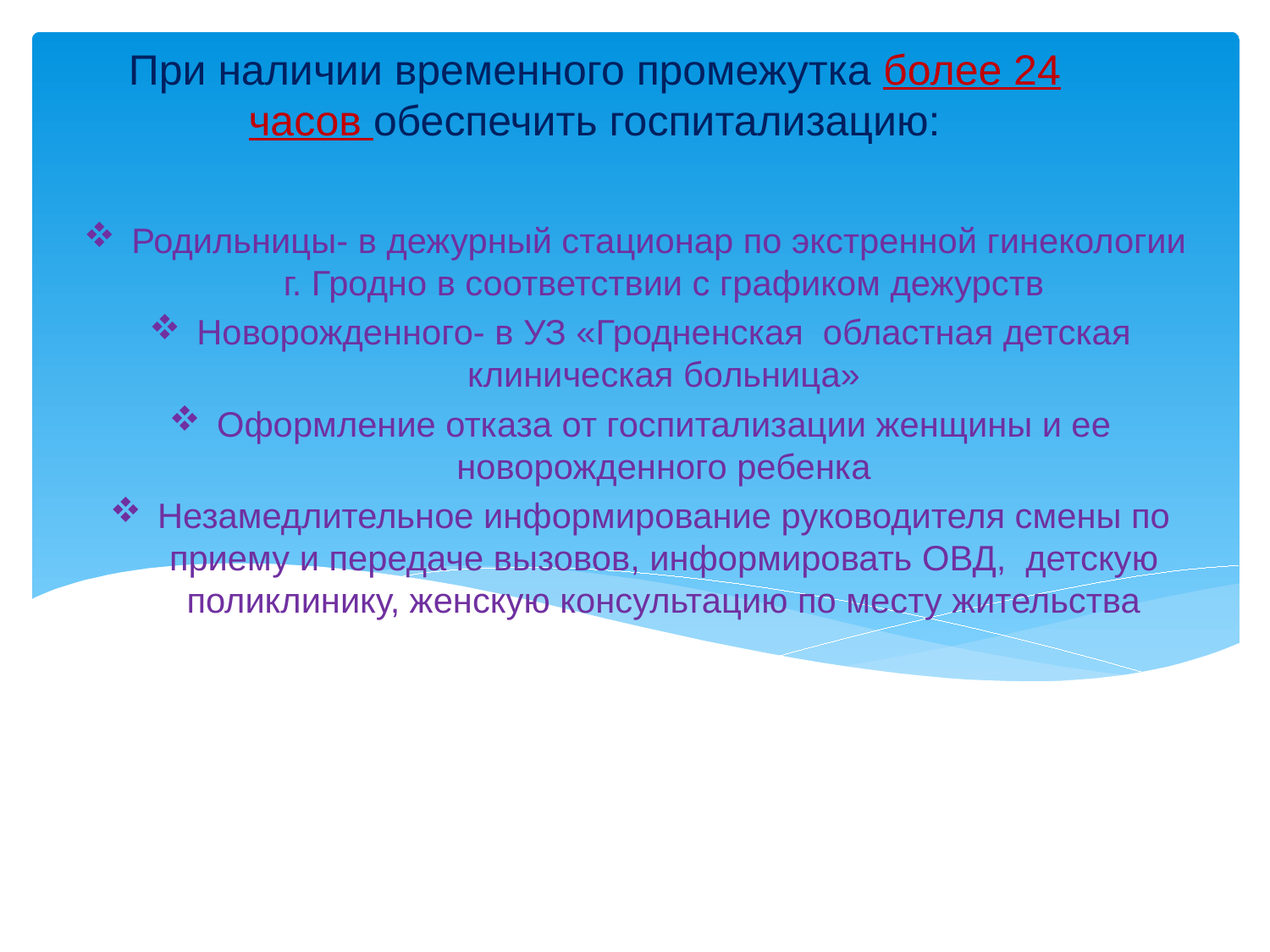

# При наличии временного промежутка более 24 часов обеспечить госпитализацию:
Родильницы- в дежурный стационар по экстренной гинекологии  г. Гродно в соответствии с графиком дежурств
Новорожденного- в УЗ «Гродненская  областная детская клиническая больница»
Оформление отказа от госпитализации женщины и ее новорожденного ребенка
Незамедлительное информирование руководителя смены по приему и передаче вызовов, информировать ОВД,  детскую поликлинику, женскую консультацию по месту жительства